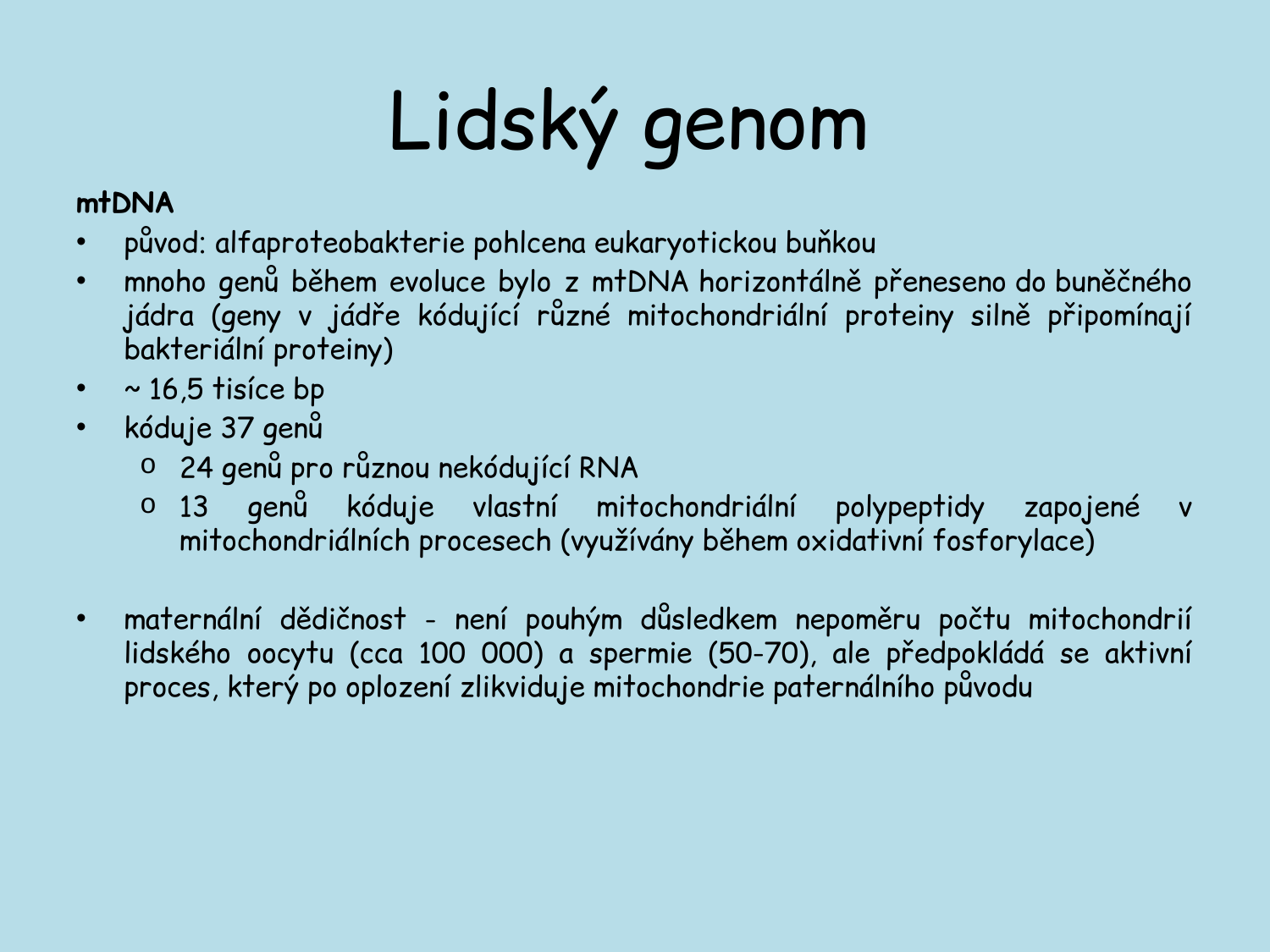

# Lidský genom
mtDNA
původ: alfaproteobakterie pohlcena eukaryotickou buňkou
mnoho genů během evoluce bylo z mtDNA horizontálně přeneseno do buněčného jádra (geny v jádře kódující různé mitochondriální proteiny silně připomínají bakteriální proteiny)
~ 16,5 tisíce bp
kóduje 37 genů
24 genů pro různou nekódující RNA
13 genů kóduje vlastní mitochondriální polypeptidy zapojené v mitochondriálních procesech (využívány během oxidativní fosforylace)

maternální dědičnost - není pouhým důsledkem nepoměru počtu mitochondrií lidského oocytu (cca 100 000) a spermie (50-70), ale předpokládá se aktivní proces, který po oplození zlikviduje mitochondrie paternálního původu